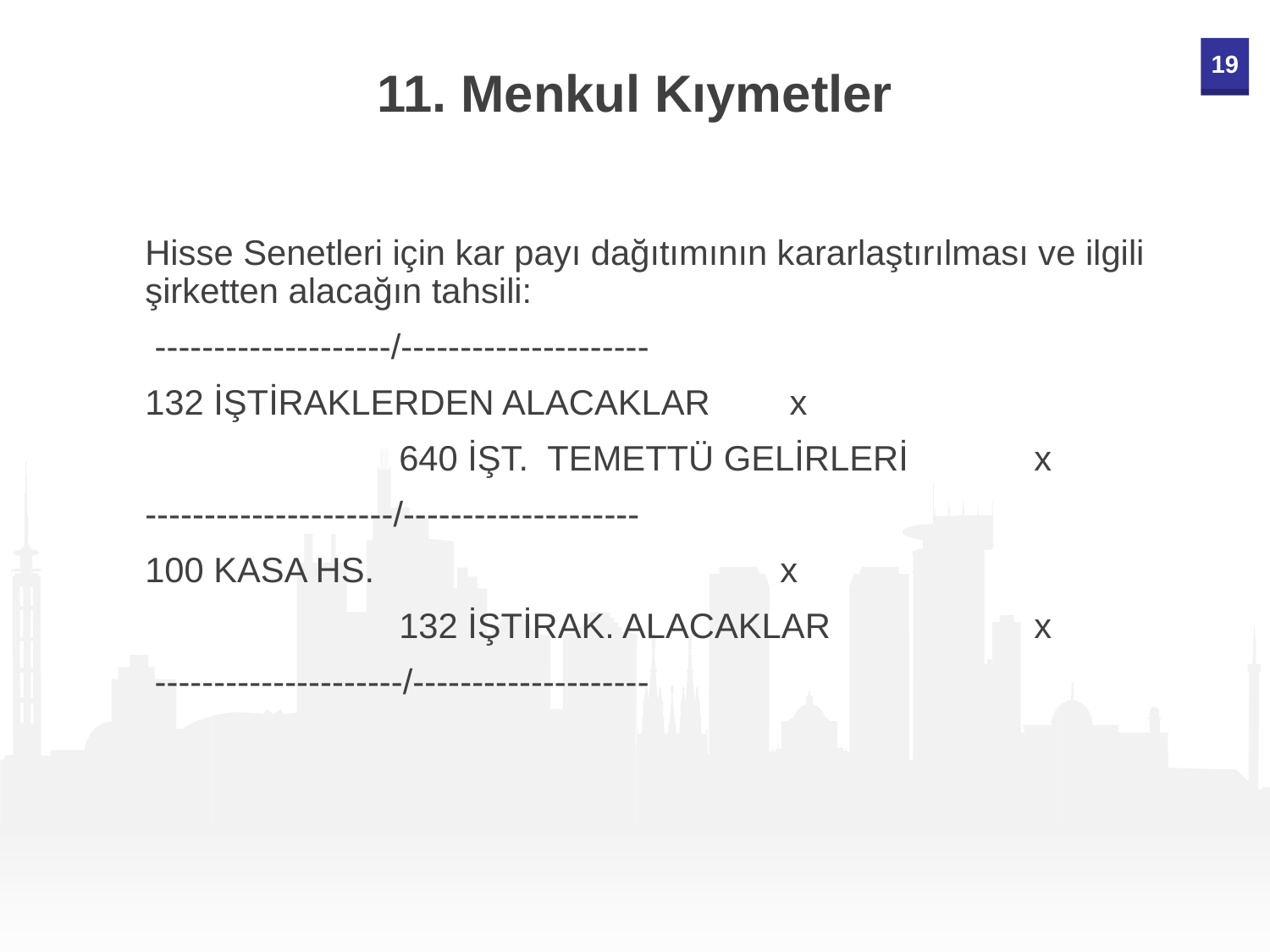

11. Menkul Kıymetler

Hisse Senetleri için kar payı dağıtımının kararlaştırılması ve ilgili şirketten alacağın tahsili:
 --------------------/---------------------
132 İŞTİRAKLERDEN ALACAKLAR	 x
		640 İŞT.  TEMETTÜ GELİRLERİ  	x
---------------------/--------------------
100 KASA HS. 	  			x
		132 İŞTİRAK. ALACAKLAR		x
 ---------------------/--------------------